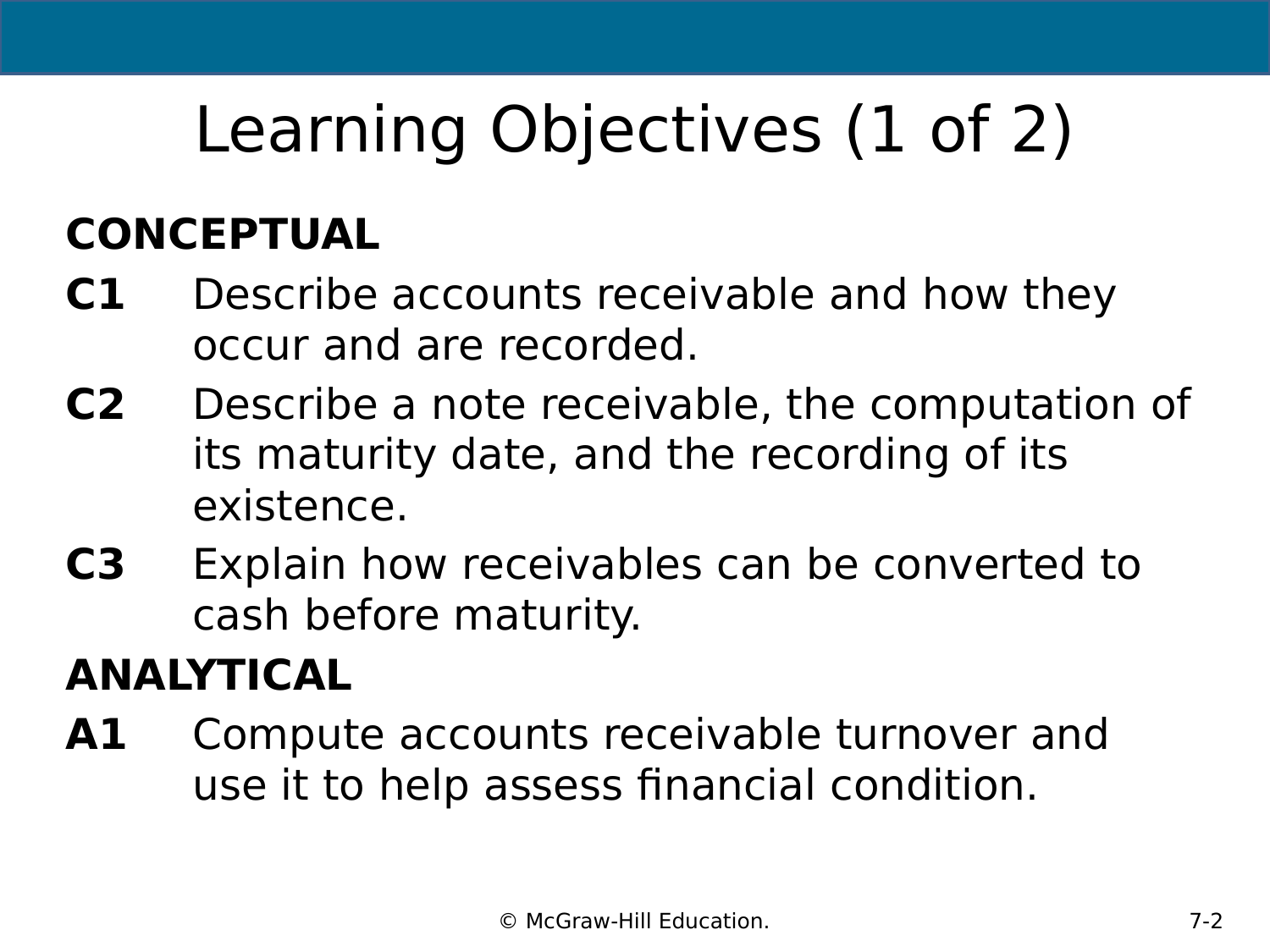

# Learning Objectives (1 of 2)
CONCEPTUAL
C1	Describe accounts receivable and how they occur and are recorded.
C2	Describe a note receivable, the computation of its maturity date, and the recording of its existence.
C3	Explain how receivables can be converted to cash before maturity.
ANALYTICAL
A1	Compute accounts receivable turnover and use it to help assess financial condition.